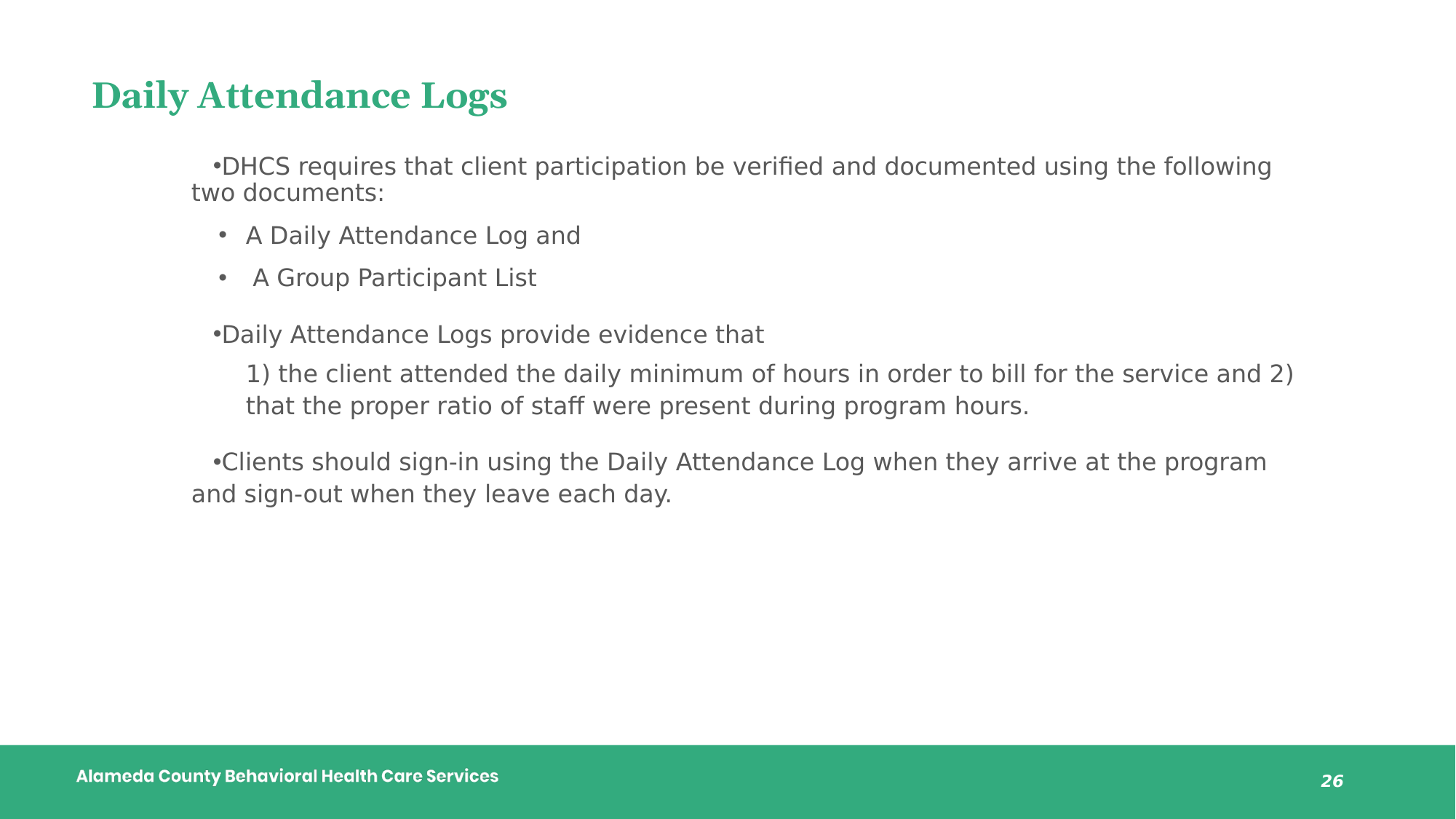

# Daily Attendance Logs
DHCS requires that client participation be verified and documented using the following two documents:
A Daily Attendance Log and
A Group Participant List
Daily Attendance Logs provide evidence that
1) the client attended the daily minimum of hours in order to bill for the service and 2) that the proper ratio of staff were present during program hours.
Clients should sign-in using the Daily Attendance Log when they arrive at the program and sign-out when they leave each day.

26